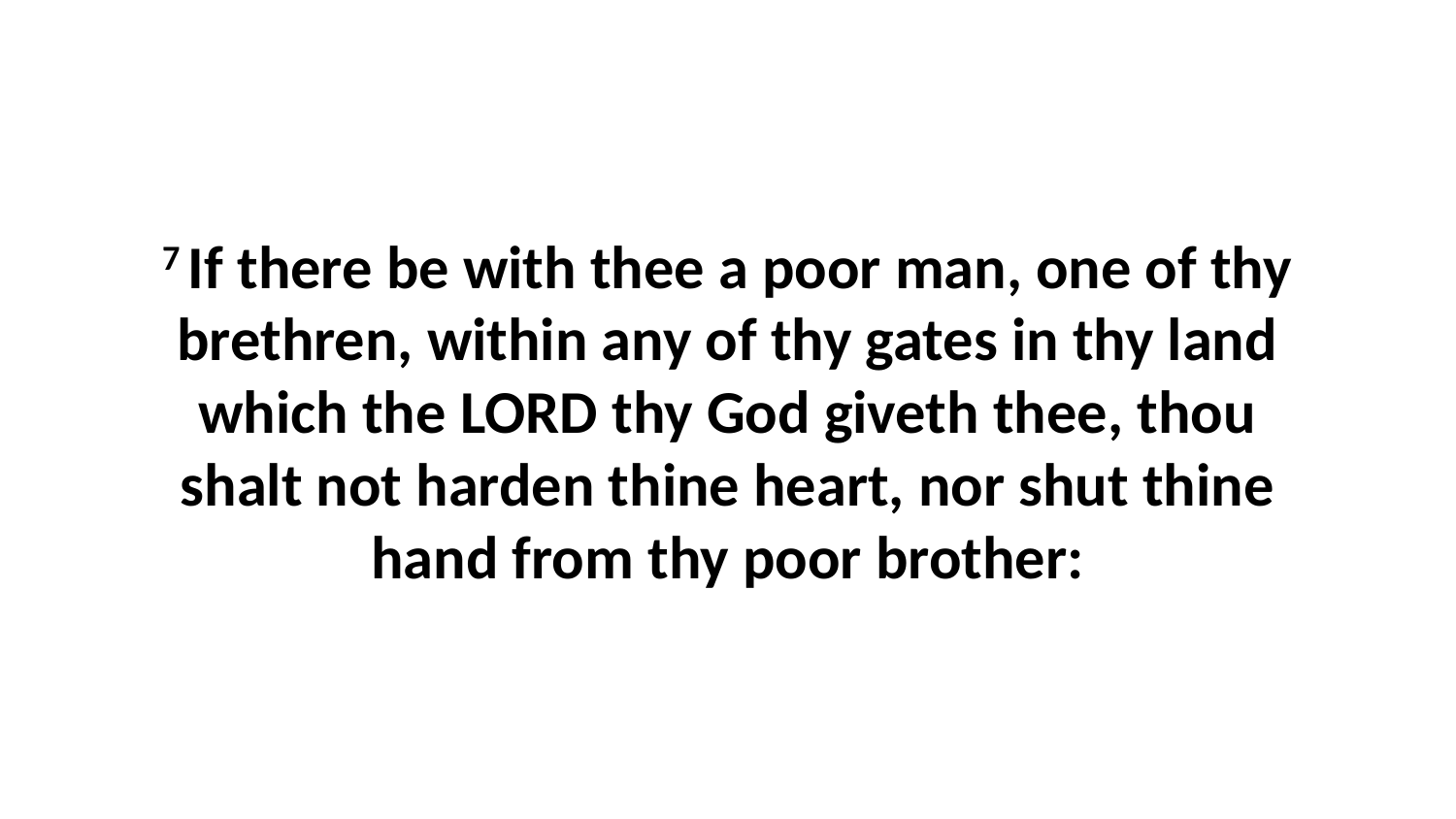

7 If there be with thee a poor man, one of thy brethren, within any of thy gates in thy land which the LORD thy God giveth thee, thou shalt not harden thine heart, nor shut thine hand from thy poor brother: